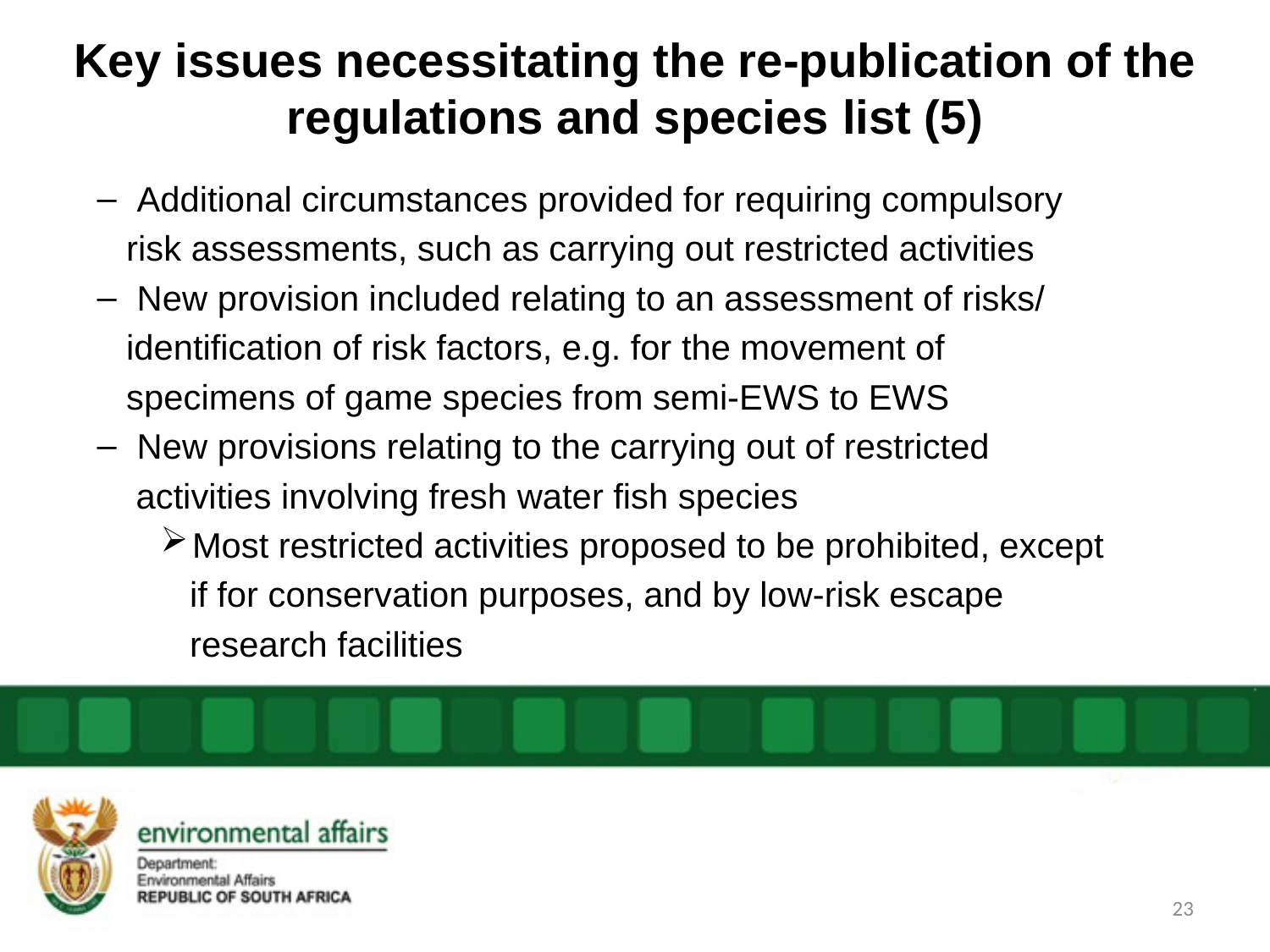

# Key issues necessitating the re-publication of the regulations and species list (5)
Additional circumstances provided for requiring compulsory
   risk assessments, such as carrying out restricted activities
New provision included relating to an assessment of risks/
   identification of risk factors, e.g. for the movement of
   specimens of game species from semi-EWS to EWS
New provisions relating to the carrying out of restricted
    activities involving fresh water fish species
Most restricted activities proposed to be prohibited, except
   if for conservation purposes, and by low-risk escape
   research facilities
23